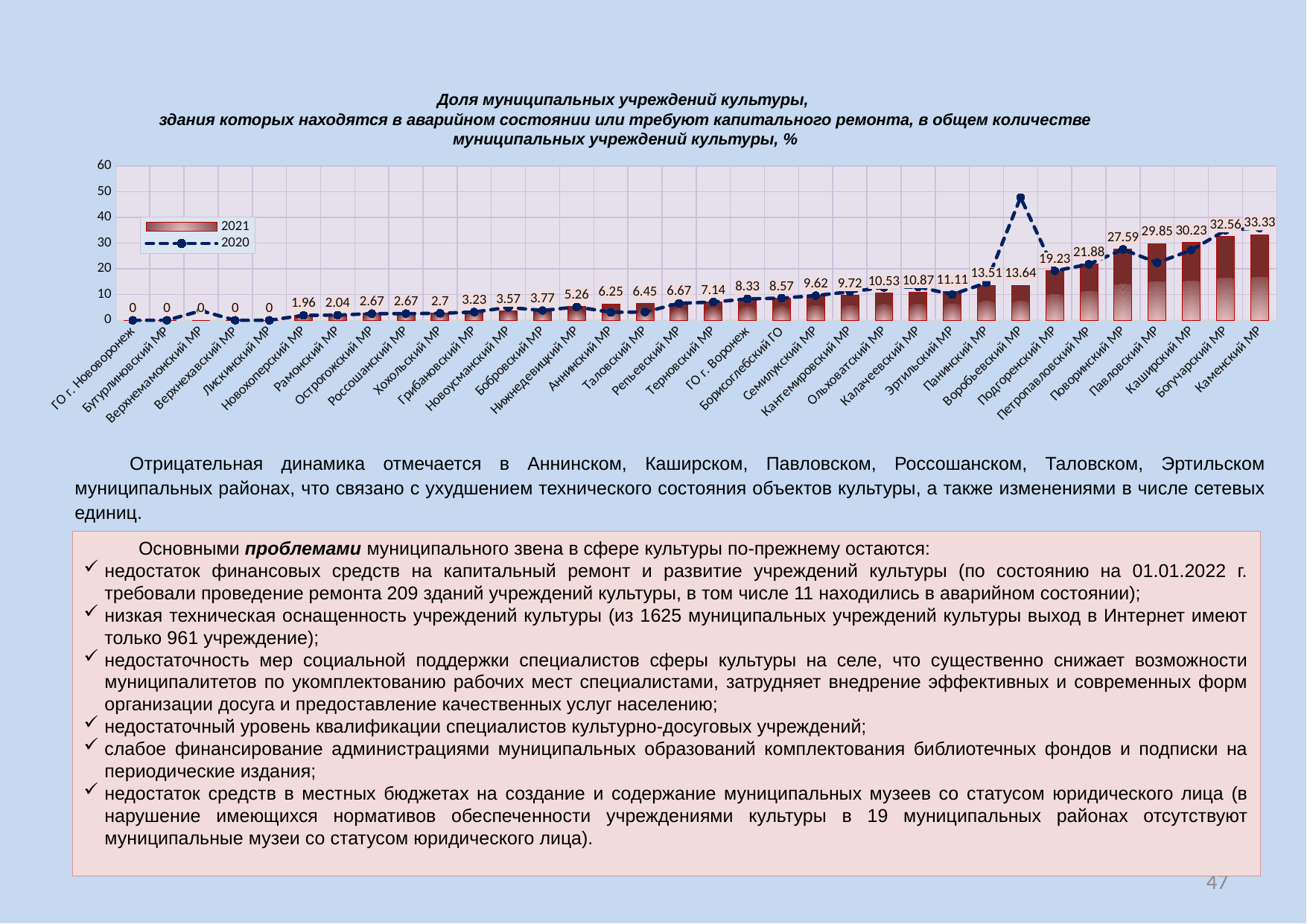

Доля муниципальных учреждений культуры,
здания которых находятся в аварийном состоянии или требуют капитального ремонта, в общем количестве муниципальных учреждений культуры, %

### Chart

| Category | 2021 | 2020 |
|---|---|---|
| ГО г. Нововоронеж | 0.0 | 0.0 |
| Бутурлиновский МР | 0.0 | 0.0 |
| Верхнемамонский МР | 0.0 | 3.7 |
| Верхнехавский МР | 0.0 | 0.0 |
| Лискинский МР | 0.0 | 0.0 |
| Новохоперский МР | 1.9600000000000002 | 1.9000000000000001 |
| Рамонский МР | 2.04 | 2.0 |
| Острогожский МР | 2.67 | 2.6 |
| Россошанский МР | 2.67 | 2.6 |
| Хохольский МР | 2.7 | 2.7 |
| Грибановский МР | 3.23 | 3.2 |
| Новоусманский МР | 3.57 | 5.0 |
| Бобровский МР | 3.77 | 3.8 |
| Нижнедевицкий МР | 5.26 | 5.2 |
| Аннинский МР | 6.25 | 3.1 |
| Таловский МР | 6.45 | 3.2 |
| Репьевский МР | 6.67 | 6.6 |
| Терновский МР | 7.14 | 7.1 |
| ГО г. Воронеж | 8.33 | 8.3 |
| Борисоглебский ГО | 8.57 | 8.6 |
| Семилукский МР | 9.620000000000001 | 9.6 |
| Кантемировский МР | 9.719999999999999 | 11.1 |
| Ольховатский МР | 10.53 | 12.8 |
| Калачеевский МР | 10.870000000000001 | 13.0 |
| Эртильский МР | 11.11 | 10.0 |
| Панинский МР | 13.51 | 14.6 |
| Воробьевский МР | 13.639999999999999 | 47.8 |
| Подгоренский МР | 19.23 | 19.2 |
| Петропавловский МР | 21.88 | 21.8 |
| Поворинский МР | 27.59 | 27.6 |
| Павловский МР | 29.85 | 22.39 |
| Каширский МР | 30.23 | 27.3 |
| Богучарский МР | 32.56 | 35.0 |
| Каменский МР | 33.33 | 35.9 |
Отрицательная динамика отмечается в Аннинском, Каширском, Павловском, Россошанском, Таловском, Эртильском муниципальных районах, что связано с ухудшением технического состояния объектов культуры, а также изменениями в числе сетевых единиц.

Основными проблемами муниципального звена в сфере культуры по-прежнему остаются:
недостаток финансовых средств на капитальный ремонт и развитие учреждений культуры (по состоянию на 01.01.2022 г. требовали проведение ремонта 209 зданий учреждений культуры, в том числе 11 находились в аварийном состоянии);
низкая техническая оснащенность учреждений культуры (из 1625 муниципальных учреждений культуры выход в Интернет имеют только 961 учреждение);
недостаточность мер социальной поддержки специалистов сферы культуры на селе, что существенно снижает возможности муниципалитетов по укомплектованию рабочих мест специалистами, затрудняет внедрение эффективных и современных форм организации досуга и предоставление качественных услуг населению;
недостаточный уровень квалификации специалистов культурно-досуговых учреждений;
слабое финансирование администрациями муниципальных образований комплектования библиотечных фондов и подписки на периодические издания;
недостаток средств в местных бюджетах на создание и содержание муниципальных музеев со статусом юридического лица (в нарушение имеющихся нормативов обеспеченности учреждениями культуры в 19 муниципальных районах отсутствуют муниципальные музеи со статусом юридического лица).

47